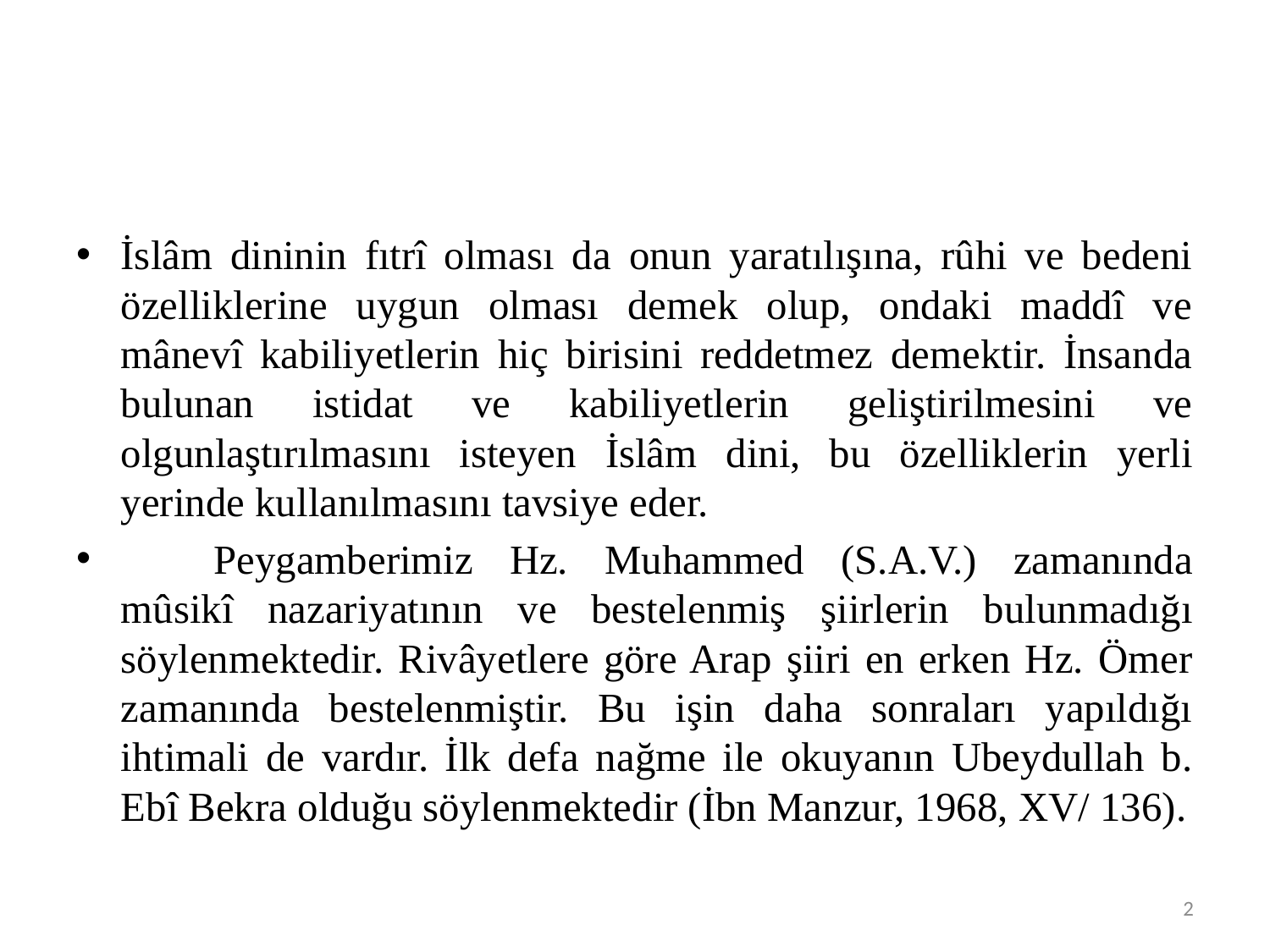

#
İslâm dininin fıtrî olması da onun yaratılışına, rûhi ve bedeni özelliklerine uygun olması demek olup, ondaki maddî ve mânevî kabiliyetlerin hiç birisini reddetmez demektir. İnsanda bulunan istidat ve kabiliyetlerin geliştirilmesini ve olgunlaştırılmasını isteyen İslâm dini, bu özelliklerin yerli yerinde kullanılmasını tavsiye eder.
	Peygamberimiz Hz. Muhammed (S.A.V.) zamanında mûsikî nazariyatının ve bestelenmiş şiirlerin bulunmadığı söylenmektedir. Rivâyetlere göre Arap şiiri en erken Hz. Ömer zamanında bestelenmiştir. Bu işin daha sonraları yapıldığı ihtimali de vardır. İlk defa nağme ile okuyanın Ubeydullah b. Ebî Bekra olduğu söylenmektedir (İbn Manzur, 1968, XV/ 136).

2